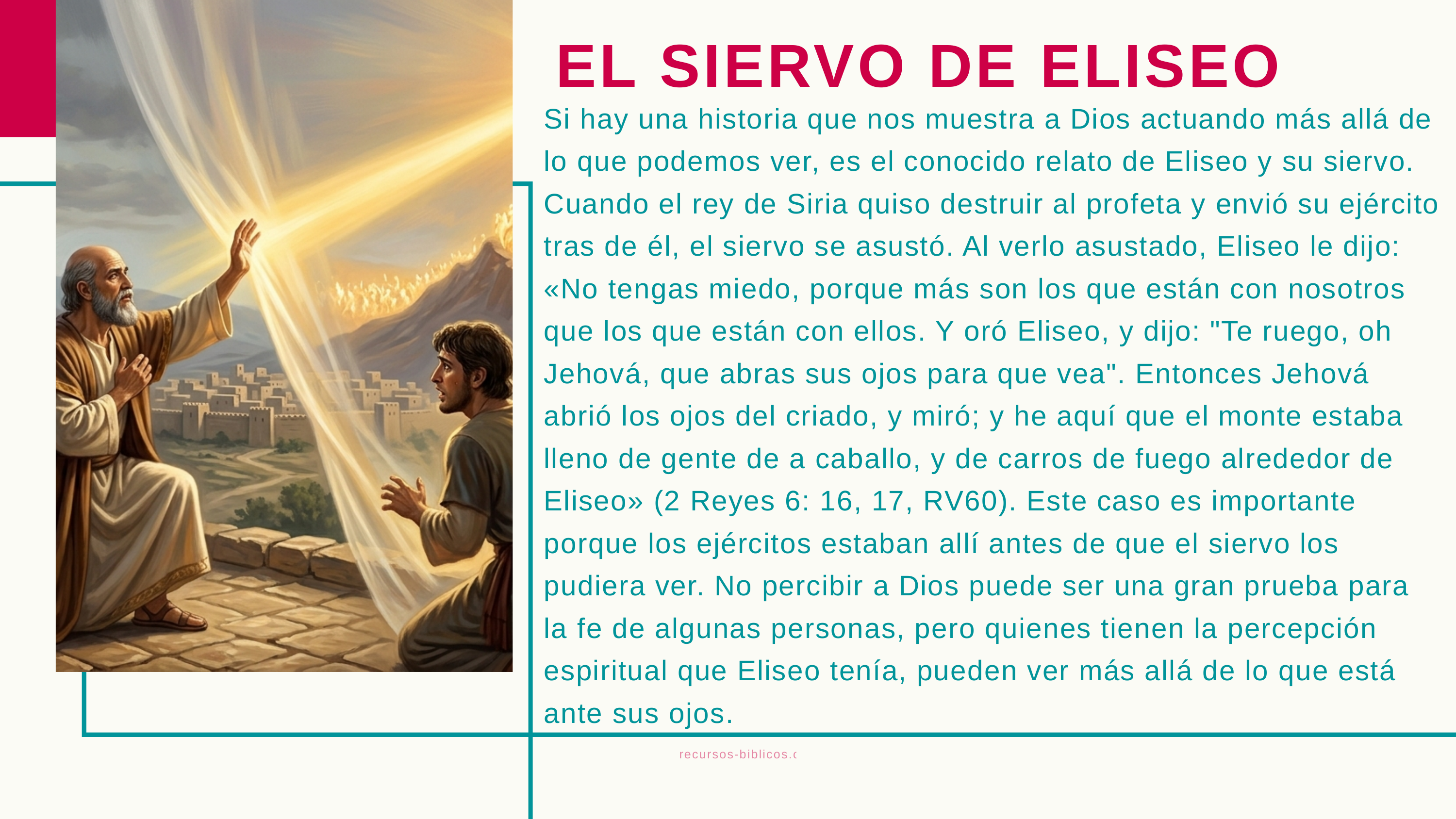

EL SIERVO DE ELISEO
Si hay una historia que nos muestra a Dios actuando más allá de lo que podemos ver, es el conocido relato de Eliseo y su siervo. Cuando el rey de Siria quiso destruir al profeta y envió su ejército tras de él, el siervo se asustó. Al verlo asustado, Eliseo le dijo: «No tengas miedo, porque más son los que están con nosotros que los que están con ellos. Y oró Eliseo, y dijo: "Te ruego, oh Jehová, que abras sus ojos para que vea". Entonces Jehová abrió los ojos del criado, y miró; y he aquí que el monte estaba lleno de gente de a caballo, y de carros de fuego alrededor de Eliseo» (2 Reyes 6: 16, 17, RV60). Este caso es importante porque los ejércitos estaban allí antes de que el siervo los pudiera ver. No percibir a Dios puede ser una gran prueba para la fe de algunas personas, pero quienes tienen la percepción espiritual que Eliseo tenía, pueden ver más allá de lo que está ante sus ojos.

recursos-biblicos.com